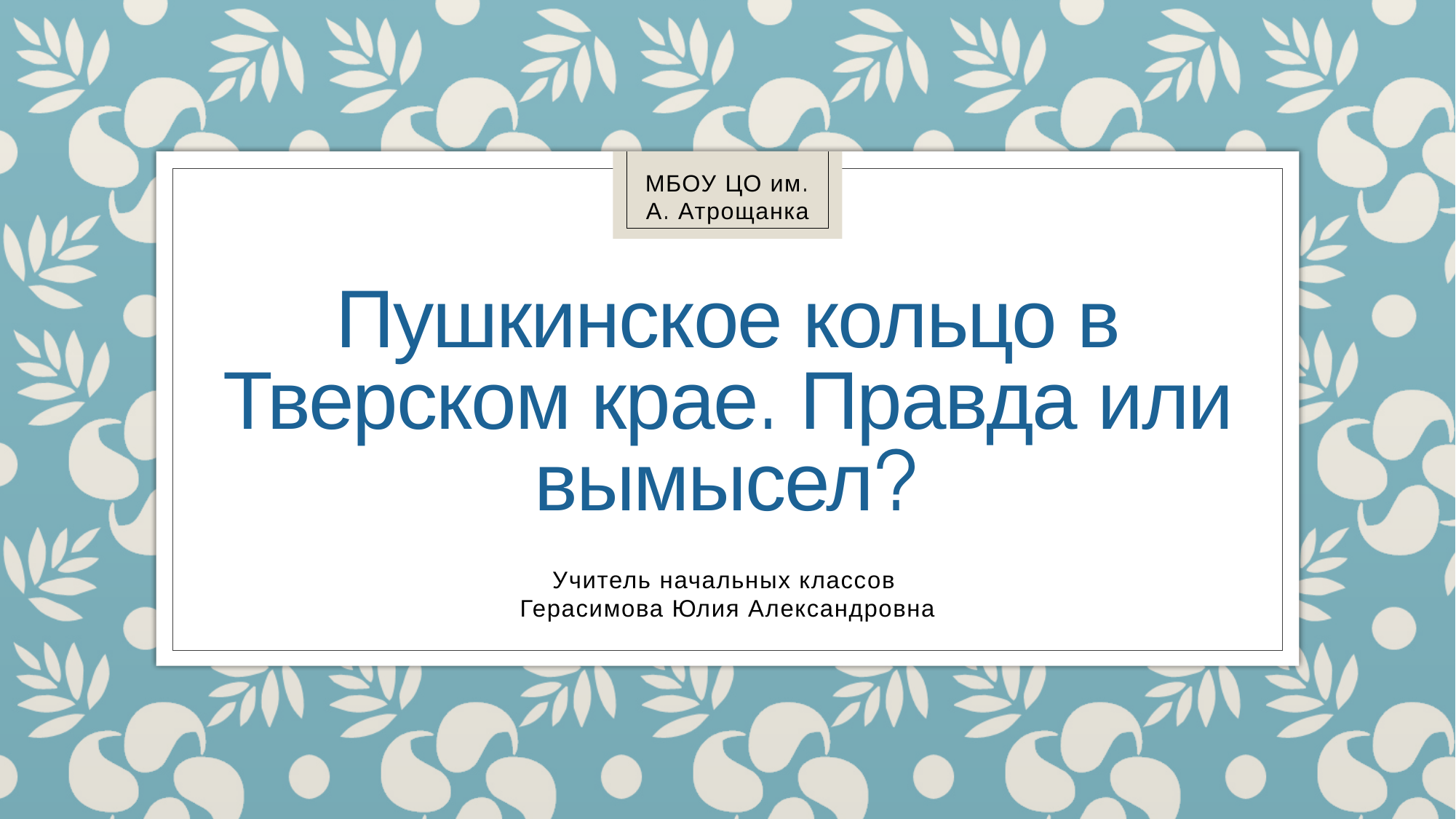

МБОУ ЦО им. А. Атрощанка
# Пушкинское кольцо в Тверском крае. Правда или вымысел?
Учитель начальных классов
Герасимова Юлия Александровна